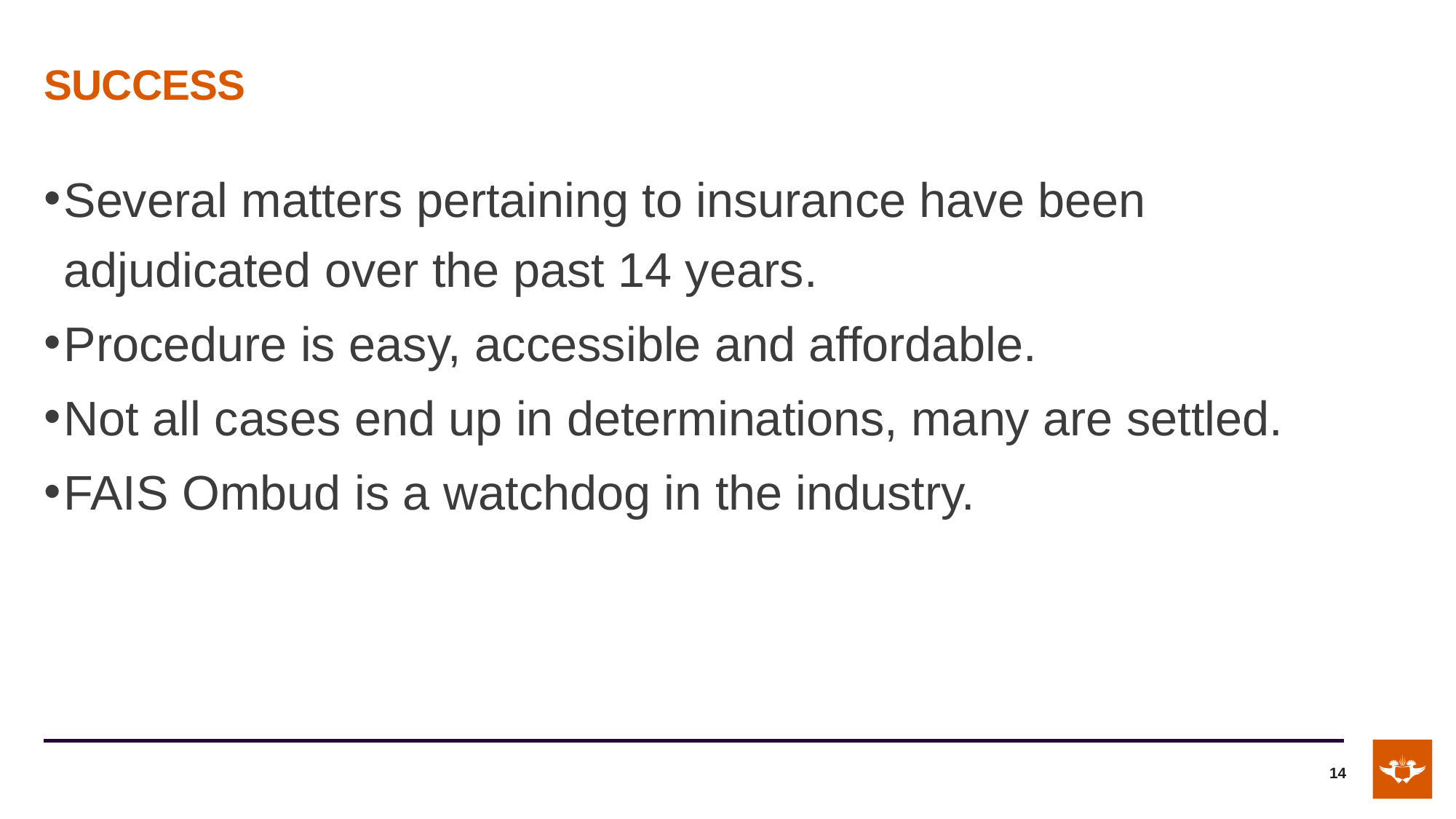

# SUCCESS
Several matters pertaining to insurance have been adjudicated over the past 14 years.
Procedure is easy, accessible and affordable.
Not all cases end up in determinations, many are settled.
FAIS Ombud is a watchdog in the industry.